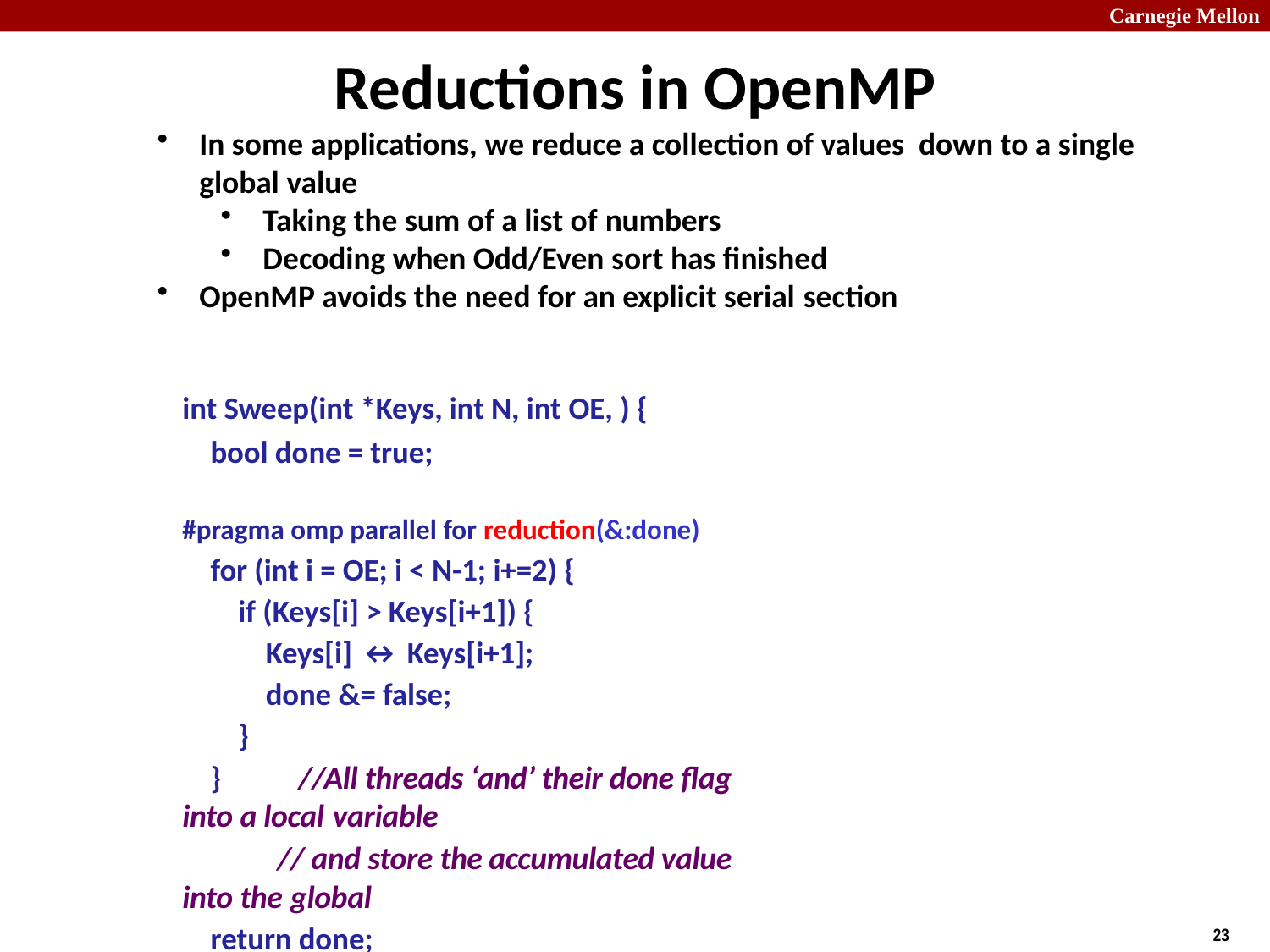

# Reductions in OpenMP
In some applications, we reduce a collection of values  down to a single global value
Taking the sum of a list of numbers
Decoding when Odd/Even sort has finished
OpenMP avoids the need for an explicit serial section

int Sweep(int *Keys, int N, int OE, ) {
    bool done = true;

#pragma omp parallel for reduction(&:done)
    for (int i = OE; i < N-1; i+=2) {
        if (Keys[i] > Keys[i+1]) {
            Keys[i] ↔ Keys[i+1];
            done &= false;
        }
    }	//All threads ‘and’ their done flag into a local variable
              // and store the accumulated value into the global
    return done;
}